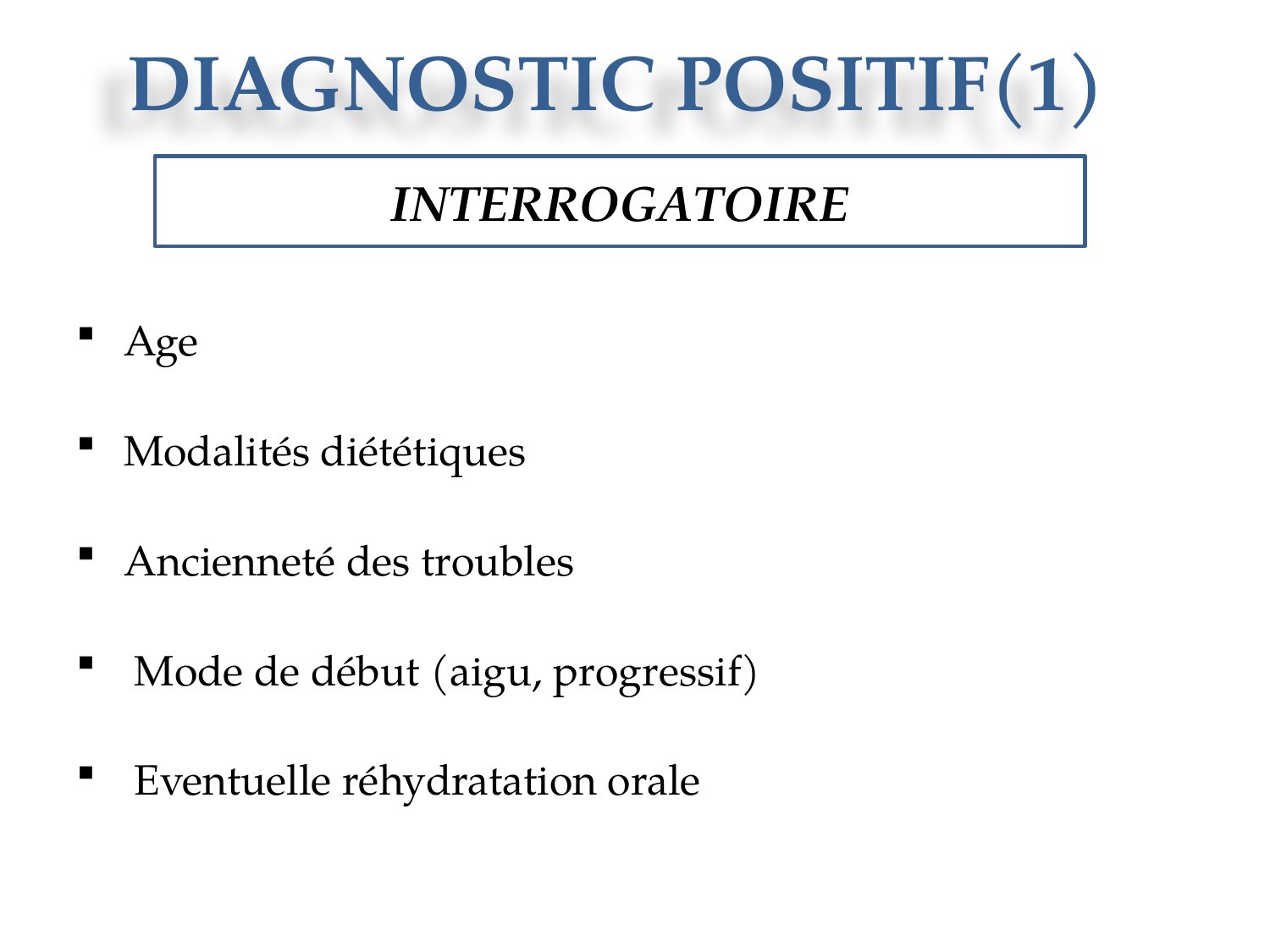

# DIAGNOSTIC POSITIF(1)
INTERROGATOIRE
Age
Modalités diététiques
Ancienneté des troubles
 Mode de début (aigu, progressif)
 Eventuelle réhydratation orale